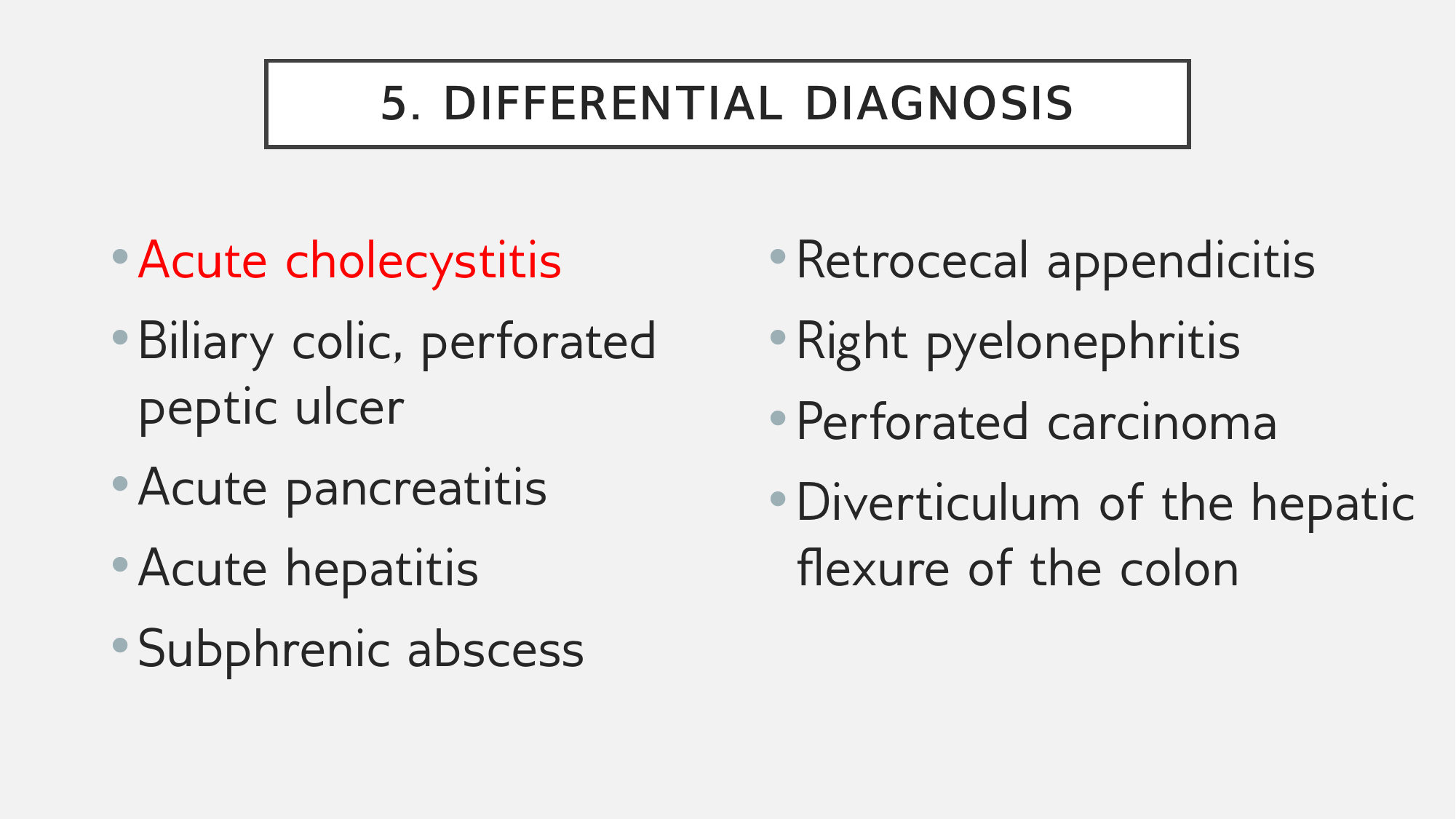

# 5. Differential diagnosis
Acute cholecystitis
Biliary colic, perforated peptic ulcer
Acute pancreatitis
Acute hepatitis
Subphrenic abscess
Retrocecal appendicitis
Right pyelonephritis
Perforated carcinoma
Diverticulum of the hepatic flexure of the colon